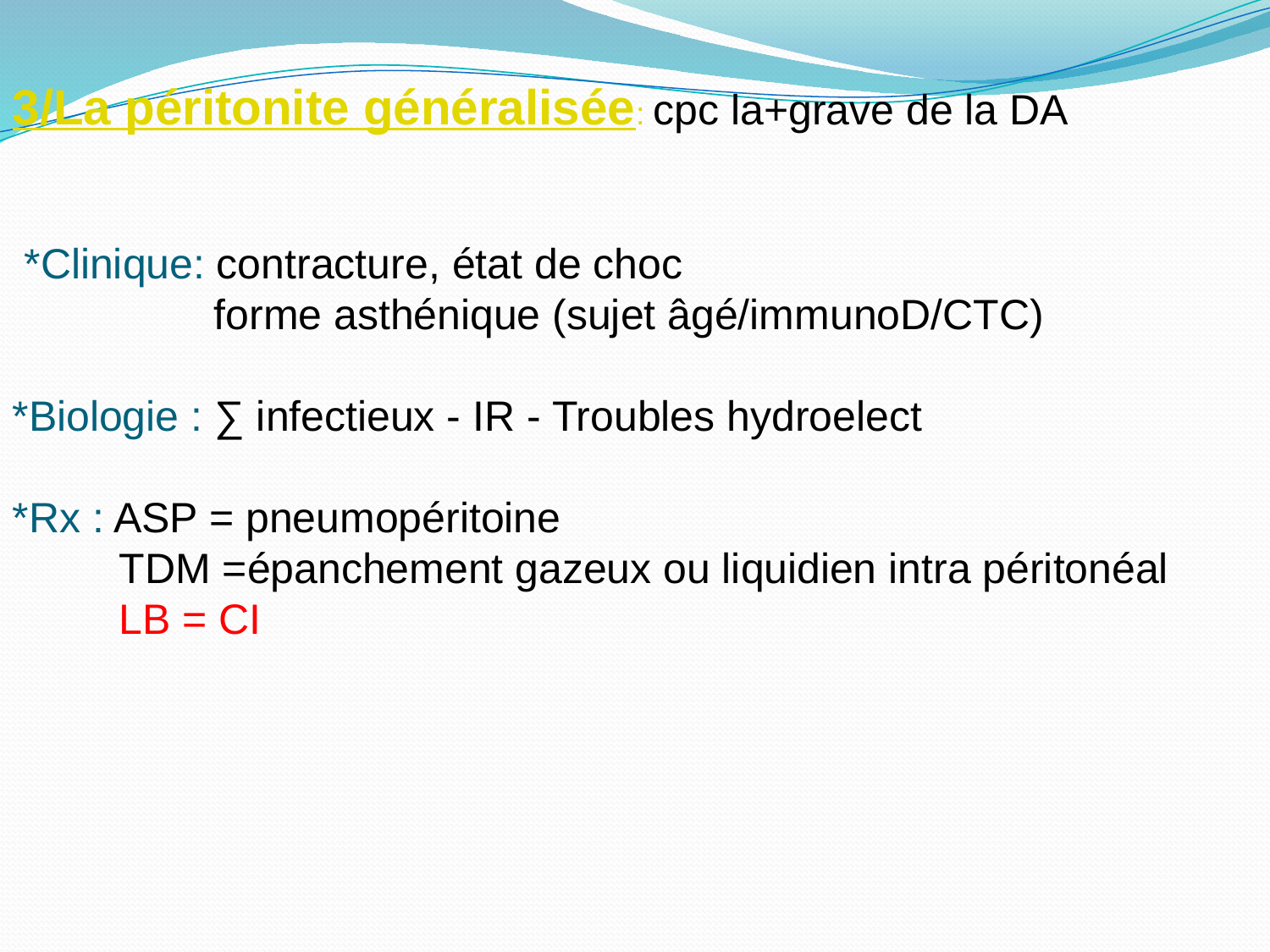

3/La péritonite généralisée: cpc la+grave de la DA

 *Clinique: contracture, état de choc
                 forme asthénique (sujet âgé/immunoD/CTC)

*Biologie : ∑ infectieux - IR - Troubles hydroelect

*Rx : ASP = pneumopéritoine
         TDM =épanchement gazeux ou liquidien intra péritonéal
         LB = CI